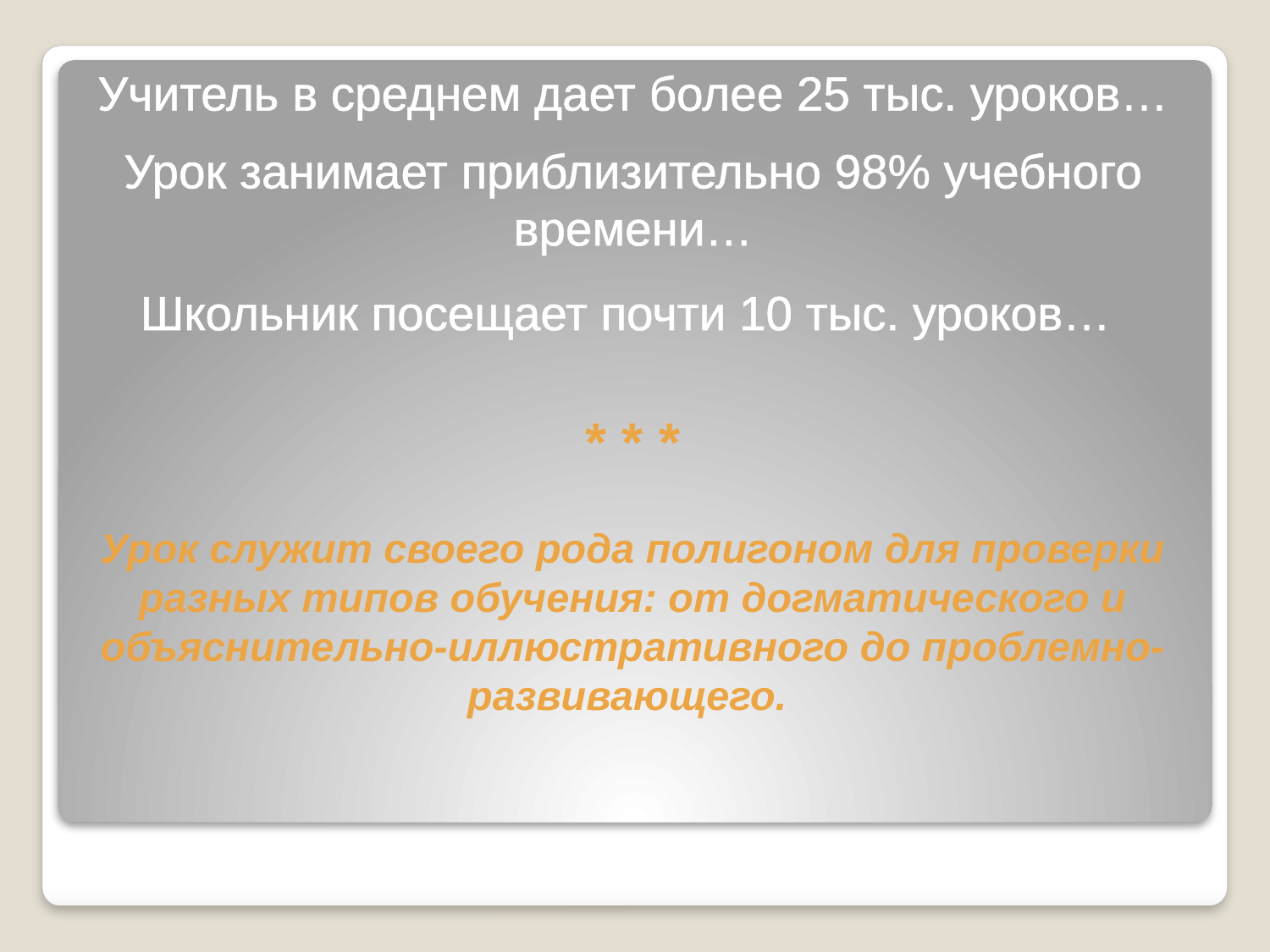

# Учитель в среднем дает более 25 тыс. уроков… Урок занимает приблизительно 98% учебного времени… Школьник посещает почти 10 тыс. уроков… * * * Урок служит своего рода полигоном для проверки разных типов обучения: от догматического и объяснительно-иллюстративного до проблемно-развивающего.